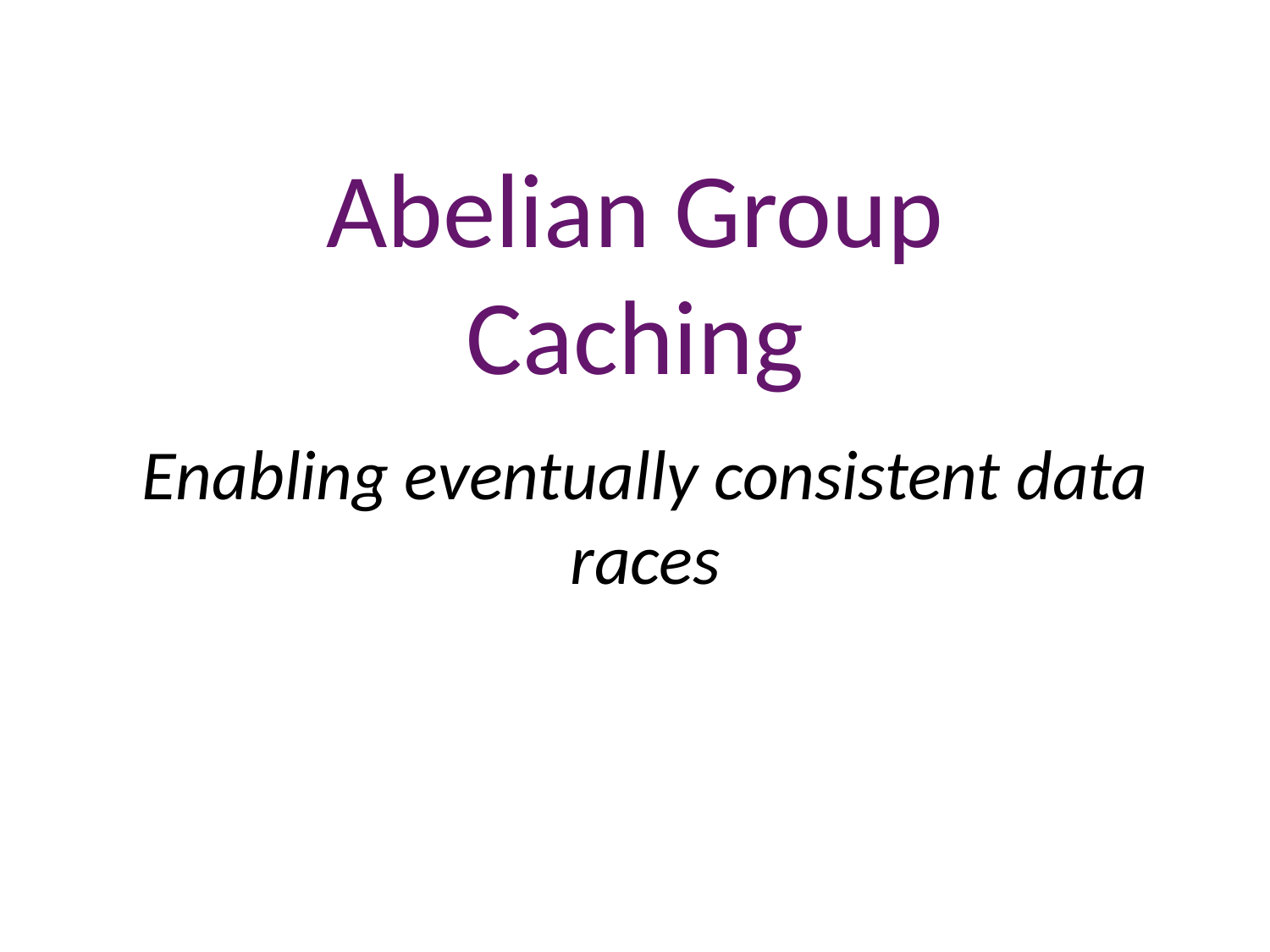

# Abelian Group Caching
Enabling eventually consistent data races